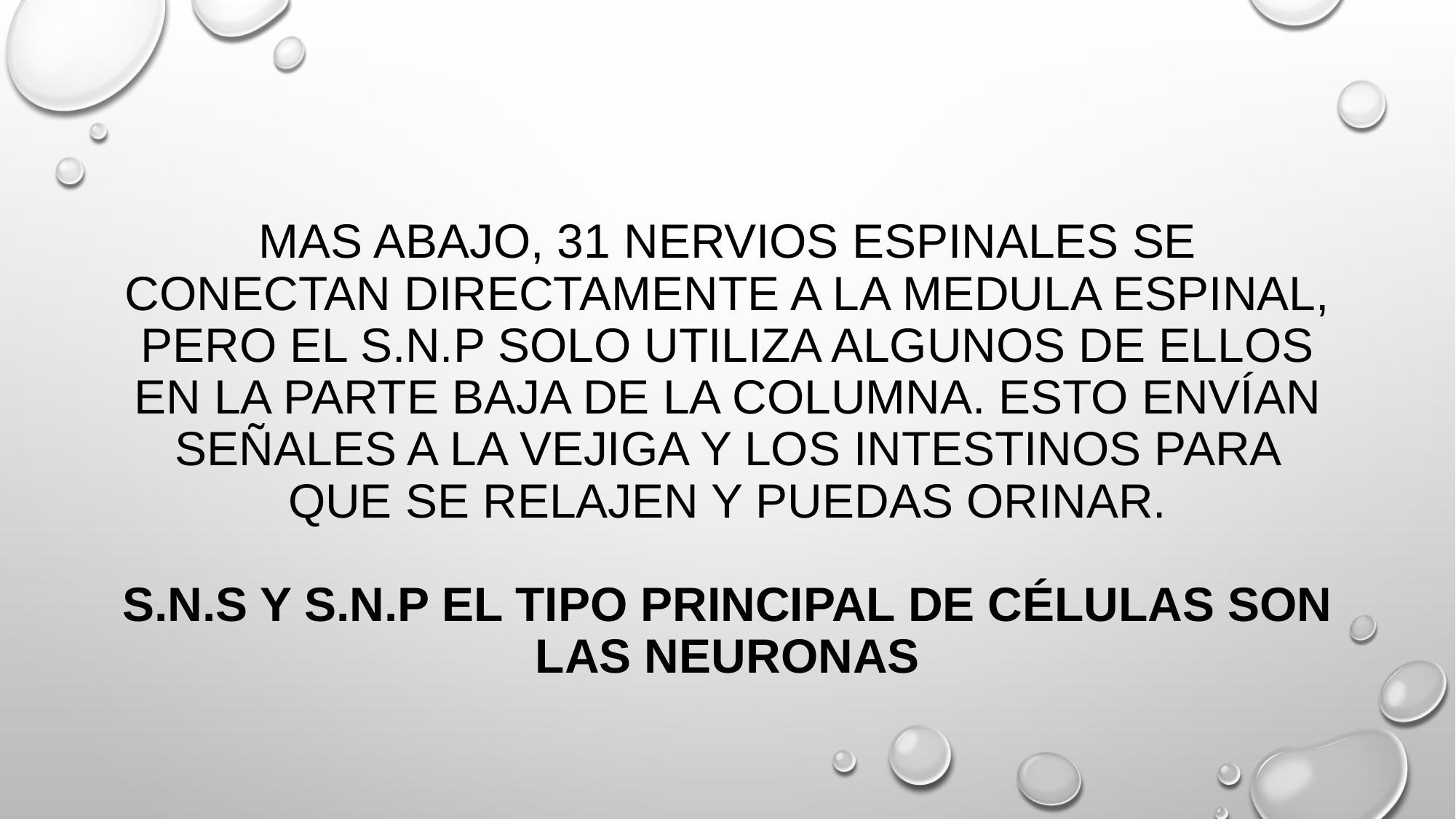

# Mas abajo, 31 nervios espinales se conectan directamente a la medula espinal, pero el s.n.p solo utiliza algunos de ellos en la parte baja de la columna. Esto envían señales a la vejiga y los intestinos para que se relajen y puedas orinar. S.n.s y s.n.p el tipo principal de células son las neuronas